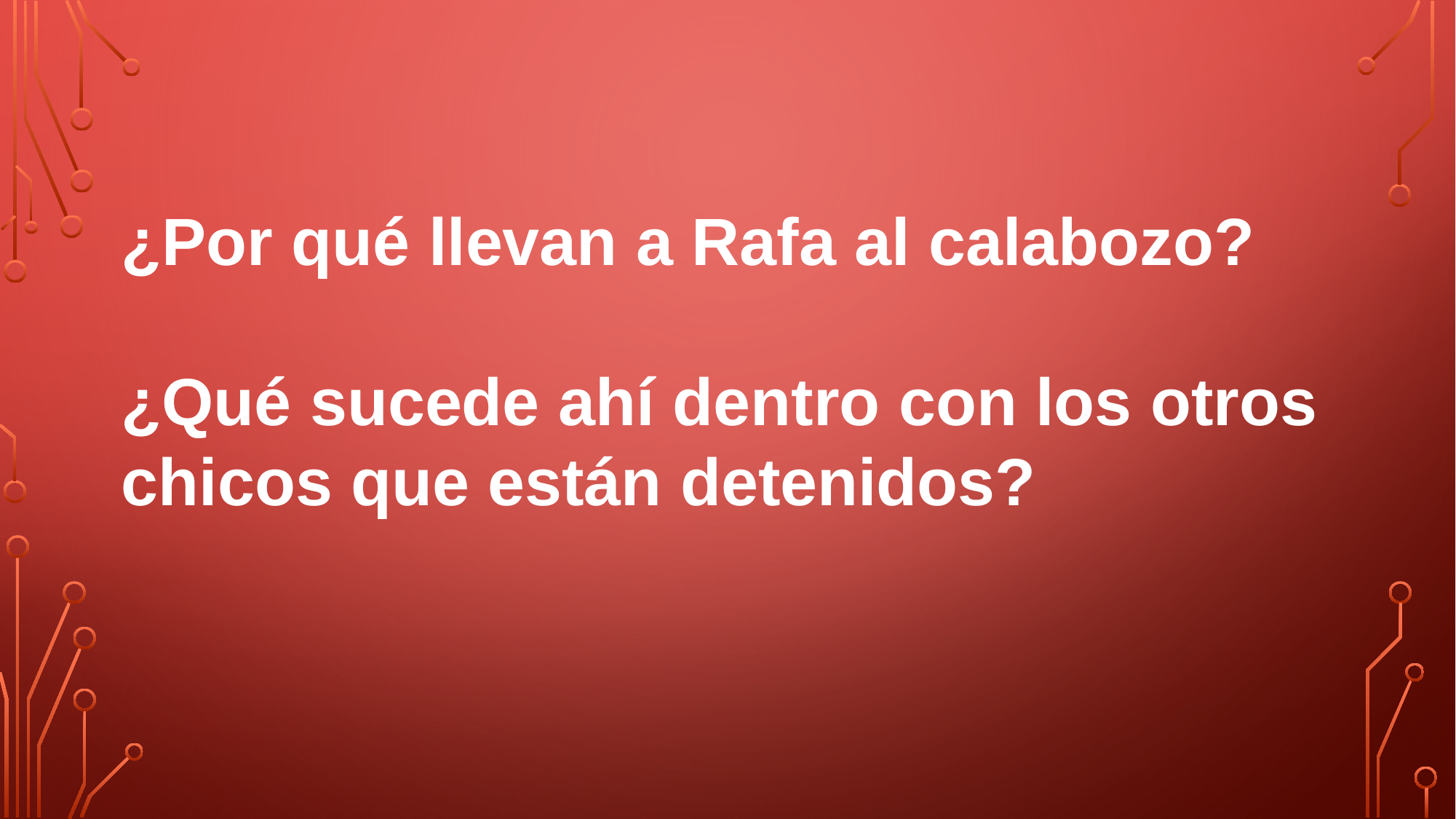

¿Por qué llevan a Rafa al calabozo?

¿Qué sucede ahí dentro con los otros chicos que están detenidos?